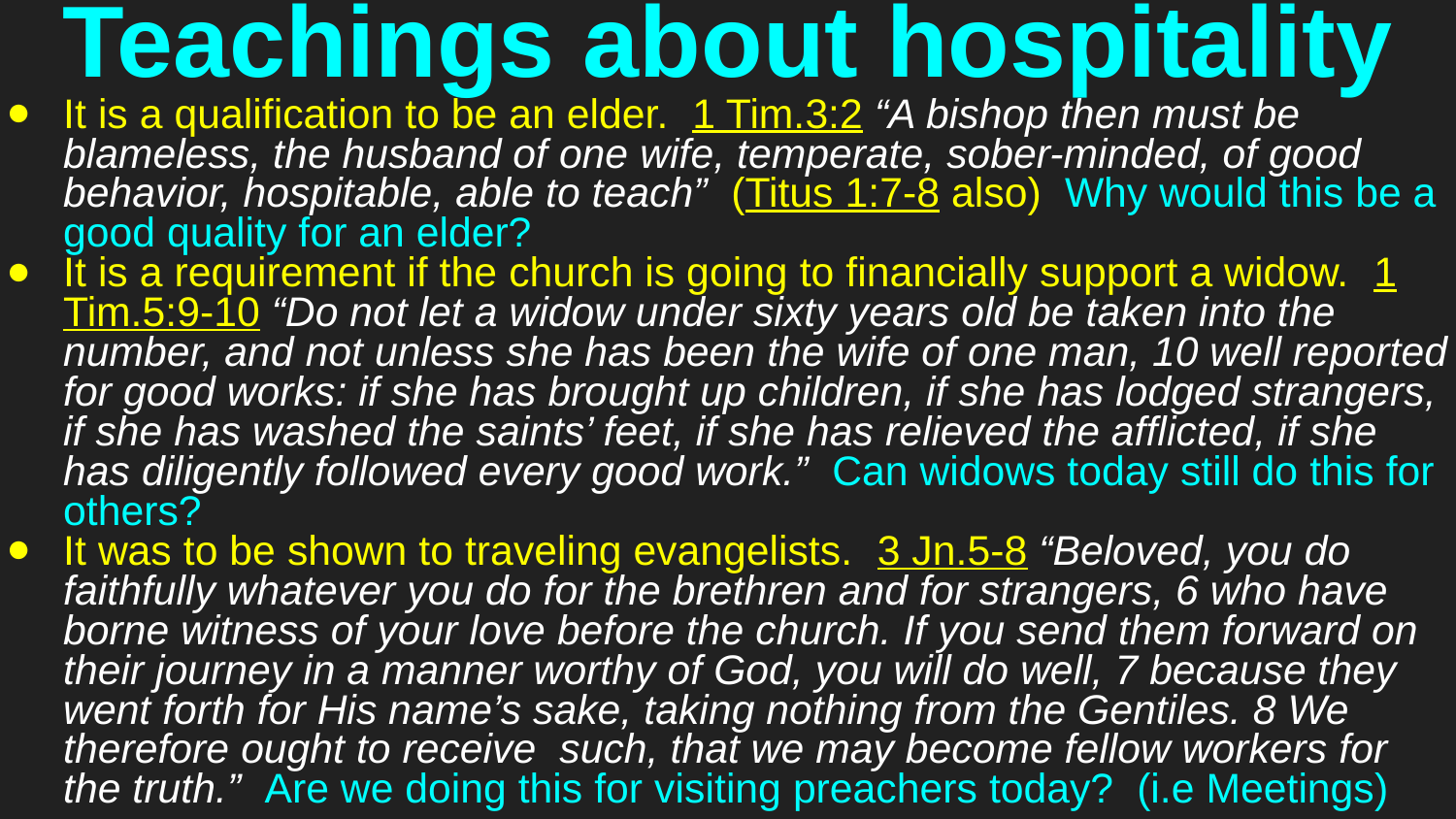

# Teachings about hospitality
It is a qualification to be an elder.  1 Tim.3:2 “A bishop then must be blameless, the husband of one wife, temperate, sober-minded, of good behavior, hospitable, able to teach”  (Titus 1:7-8 also)  Why would this be a good quality for an elder?
It is a requirement if the church is going to financially support a widow.  1 Tim.5:9-10 “Do not let a widow under sixty years old be taken into the number, and not unless she has been the wife of one man, 10 well reported for good works: if she has brought up children, if she has lodged strangers, if she has washed the saints’ feet, if she has relieved the afflicted, if she has diligently followed every good work.”  Can widows today still do this for others?
It was to be shown to traveling evangelists.  3 Jn.5-8 “Beloved, you do faithfully whatever you do for the brethren and for strangers, 6 who have borne witness of your love before the church. If you send them forward on their journey in a manner worthy of God, you will do well, 7 because they went forth for His name’s sake, taking nothing from the Gentiles. 8 We therefore ought to receive  such, that we may become fellow workers for the truth.”  Are we doing this for visiting preachers today?  (i.e Meetings)